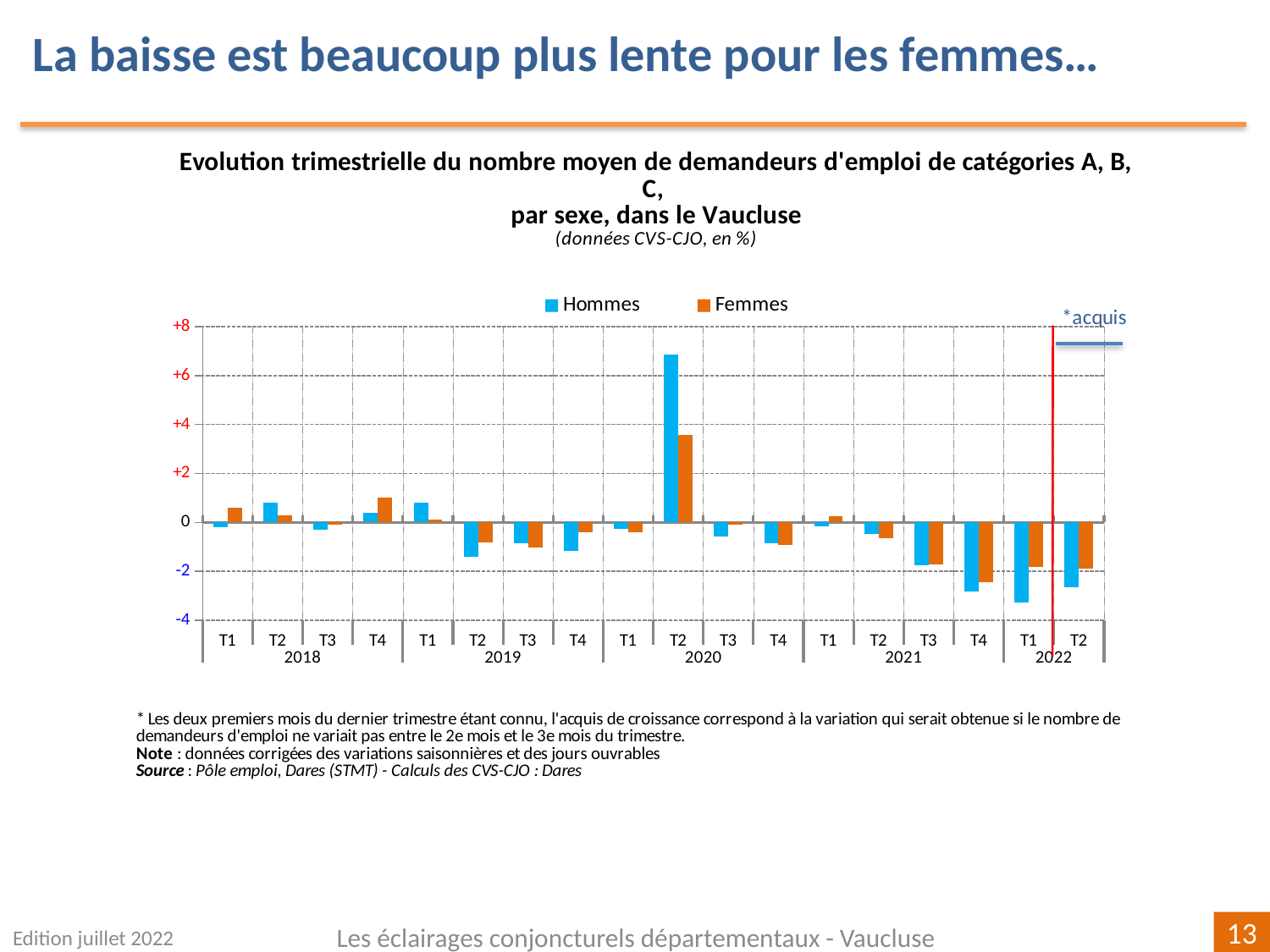

La baisse est beaucoup plus lente pour les femmes…

### Chart

| Category |  |  |
|---|---|---|
| T1 | -0.1980198019801982 | 0.613752210548224 |
| T2 | 0.8156966490299844 | 0.28949545078575945 |
| T3 | -0.30614476273781444 | -0.10309278350515427 |
| T4 | 0.38385610879578813 | 1.031991744066052 |
| T1 | 0.7975527149568507 | 0.13278855975484838 |
| T2 | -1.4090613483633163 | -0.8262776701009944 |
| T3 | -0.8685136323658749 | -1.0183089899197695 |
| T4 | -1.1533769546412387 | -0.3948872492985589 |
| T1 | -0.26926960619320095 | -0.4173187271778733 |
| T2 | 6.862414219822255 | 3.5725510738606747 |
| T3 | -0.5895357406042634 | -0.08092251669028494 |
| T4 | -0.8683681033569868 | -0.9212391172302103 |
| T1 | -0.17092191005234625 | 0.2554408909778427 |
| T2 | -0.48154093097912964 | -0.6420709335507535 |
| T3 | -1.741935483870971 | -1.712996204738948 |
| T4 | -2.8233749179251477 | -2.4316426633270716 |
| T1 | -3.288288288288288 | -1.8290726280885683 |
| T2 | -2.6432231020028008 | -1.895837873174988 |
Edition juillet 2022
Les éclairages conjoncturels départementaux - Vaucluse
13